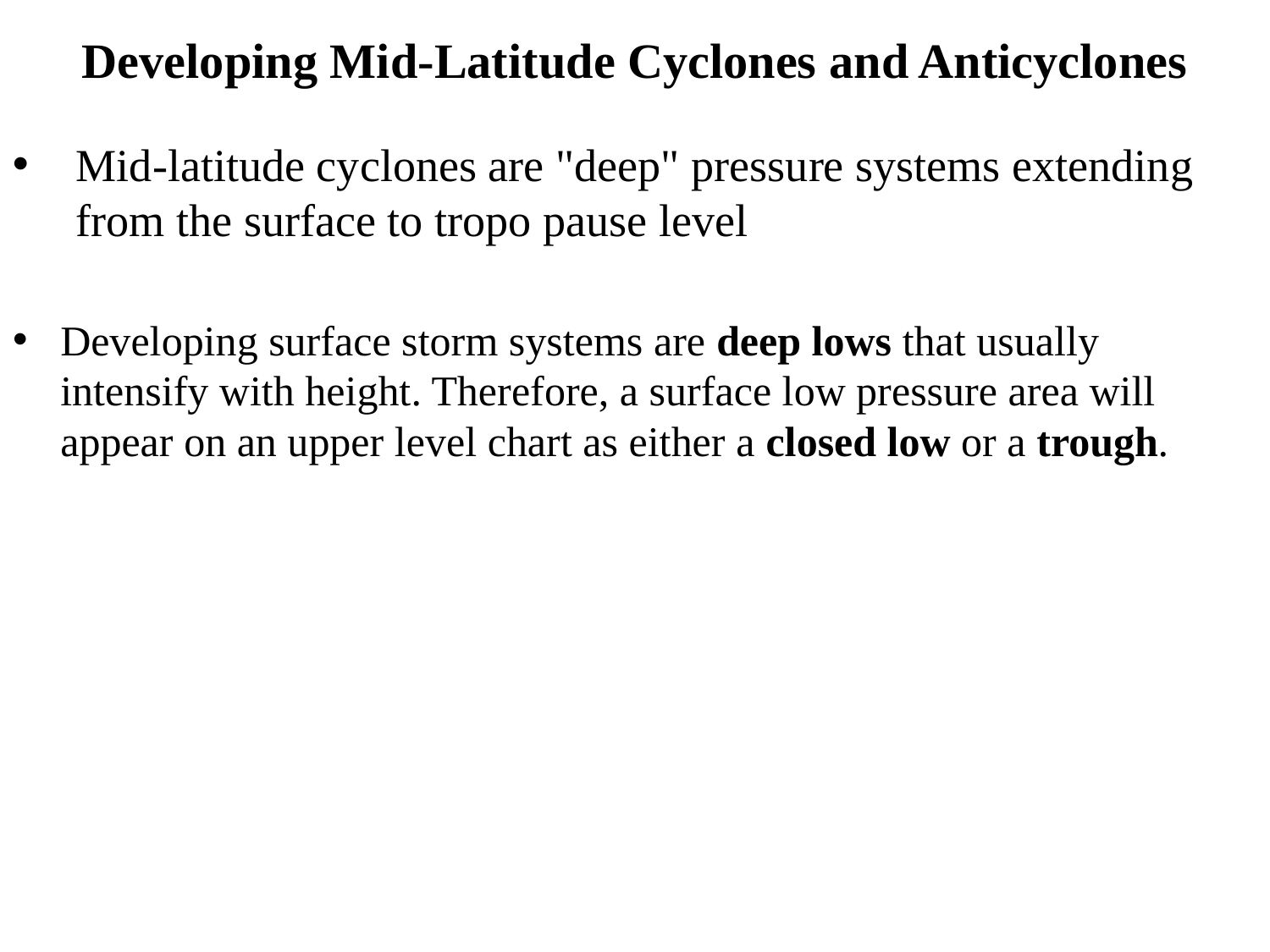

# Developing Mid-Latitude Cyclones and Anticyclones
Mid-latitude cyclones are "deep" pressure systems extending from the surface to tropo pause level
Developing surface storm systems are deep lows that usually intensify with height. Therefore, a surface low pressure area will appear on an upper level chart as either a closed low or a trough.